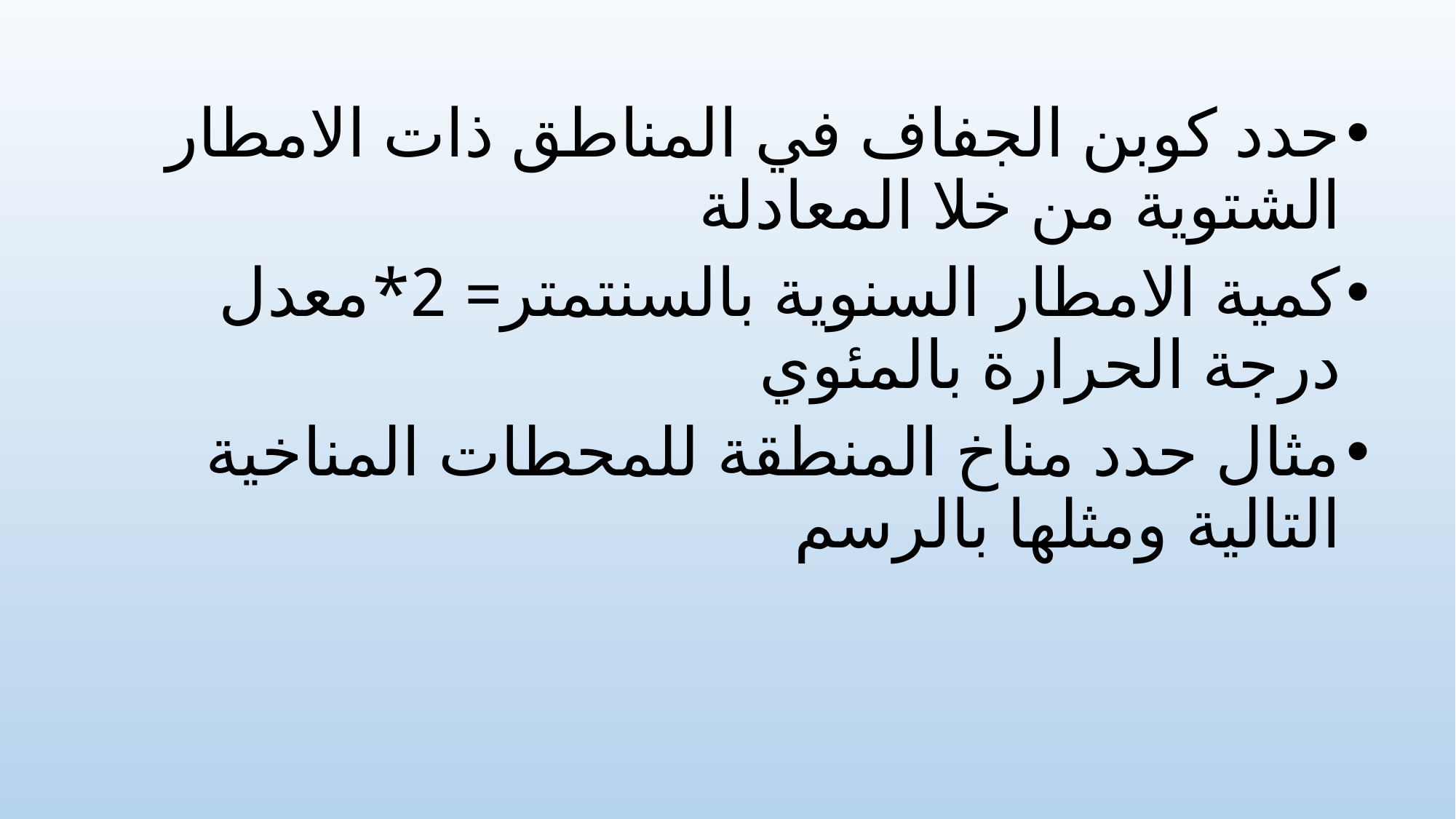

حدد كوبن الجفاف في المناطق ذات الامطار الشتوية من خلا المعادلة
كمية الامطار السنوية بالسنتمتر= 2*معدل درجة الحرارة بالمئوي
مثال حدد مناخ المنطقة للمحطات المناخية التالية ومثلها بالرسم